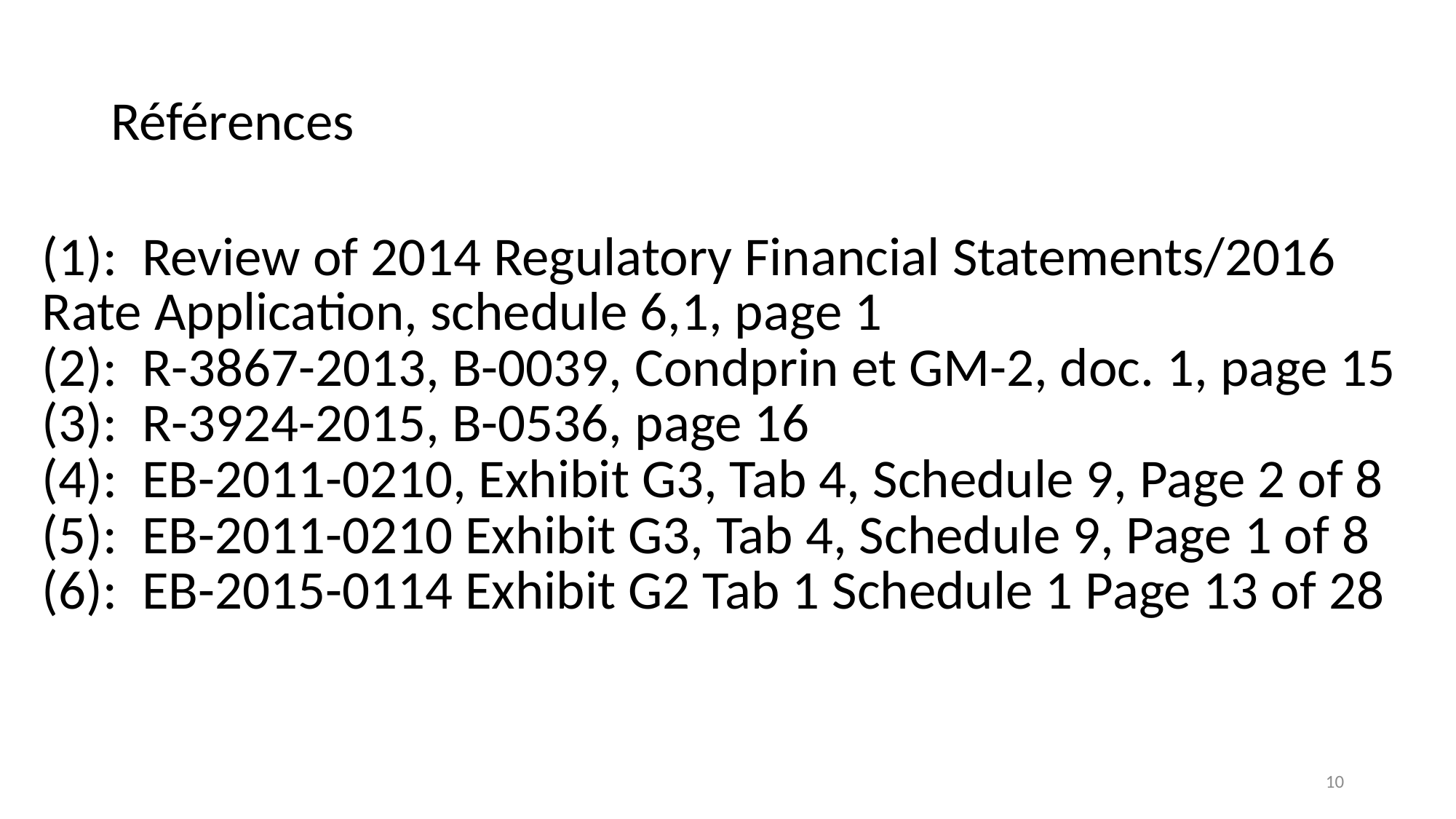

# Références
| (1): Review of 2014 Regulatory Financial Statements/2016 Rate Application, schedule 6,1, page 1 |
| --- |
| (2): R-3867-2013, B-0039, Condprin et GM-2, doc. 1, page 15 |
| (3): R-3924-2015, B-0536, page 16 |
| (4): EB-2011-0210, Exhibit G3, Tab 4, Schedule 9, Page 2 of 8 |
| (5): EB-2011-0210 Exhibit G3, Tab 4, Schedule 9, Page 1 of 8 |
| (6): EB-2015-0114 Exhibit G2 Tab 1 Schedule 1 Page 13 of 28 |
10